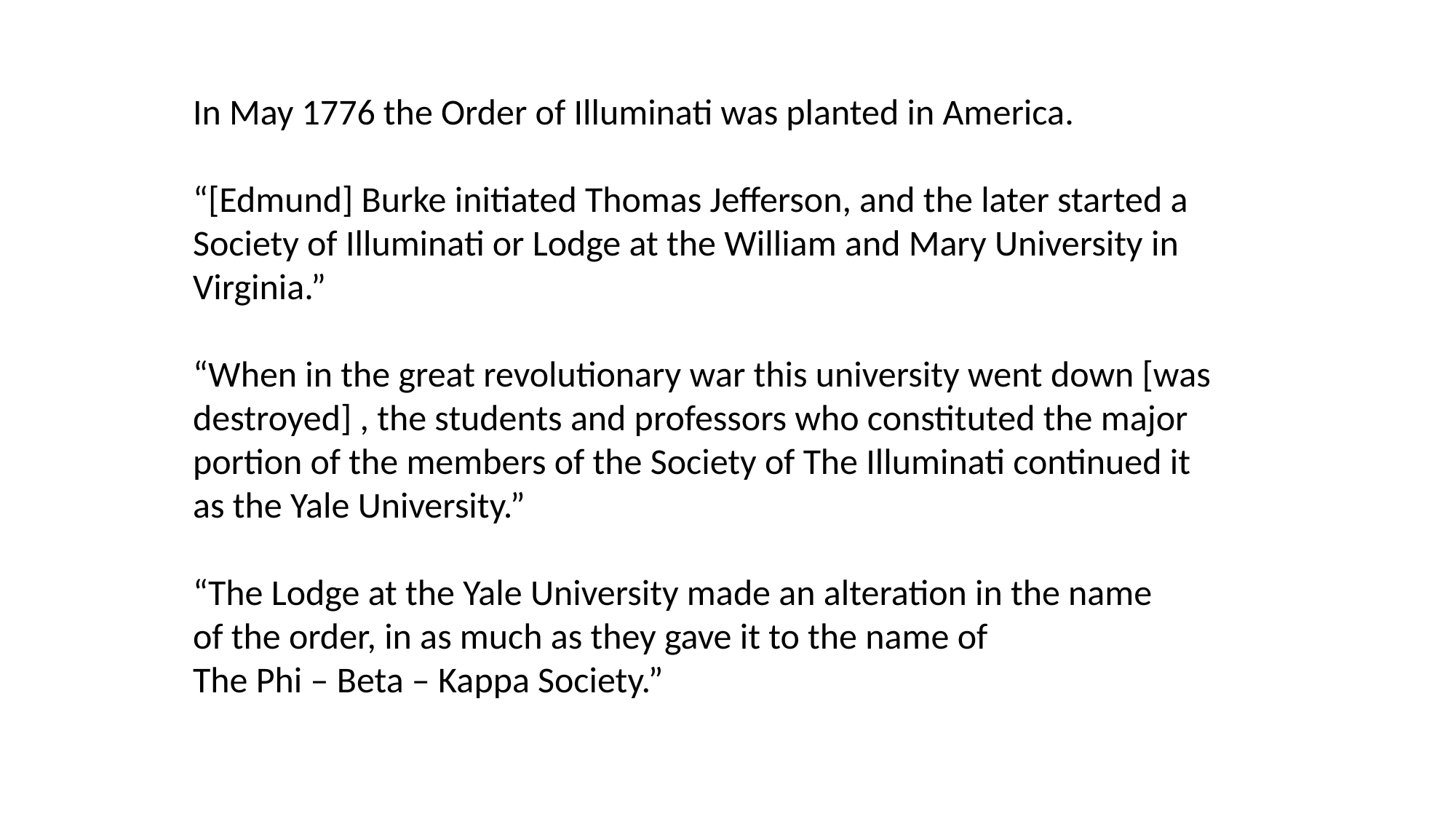

In May 1776 the Order of Illuminati was planted in America.

“[Edmund] Burke initiated Thomas Jefferson, and the later started a Society of Illuminati or Lodge at the William and Mary University in Virginia.”

“When in the great revolutionary war this university went down [was destroyed] , the students and professors who constituted the major portion of the members of the Society of The Illuminati continued it
as the Yale University.”

“The Lodge at the Yale University made an alteration in the name
of the order, in as much as they gave it to the name of
The Phi – Beta – Kappa Society.”